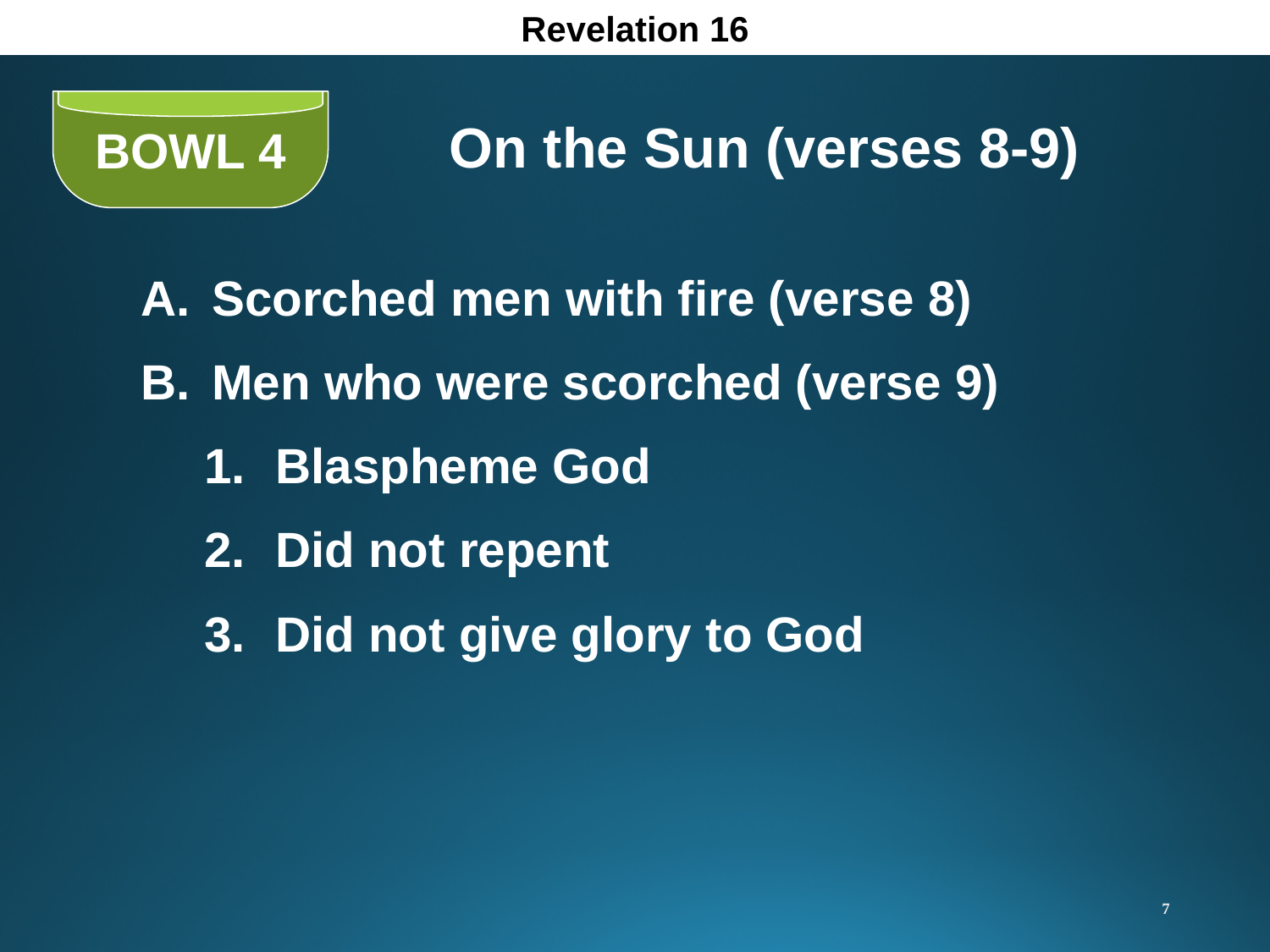

Revelation 16

On the Sun (verses 8-9)
BOWL 4
Scorched men with fire (verse 8)
Men who were scorched (verse 9)
Blaspheme God
Did not repent
Did not give glory to God
7